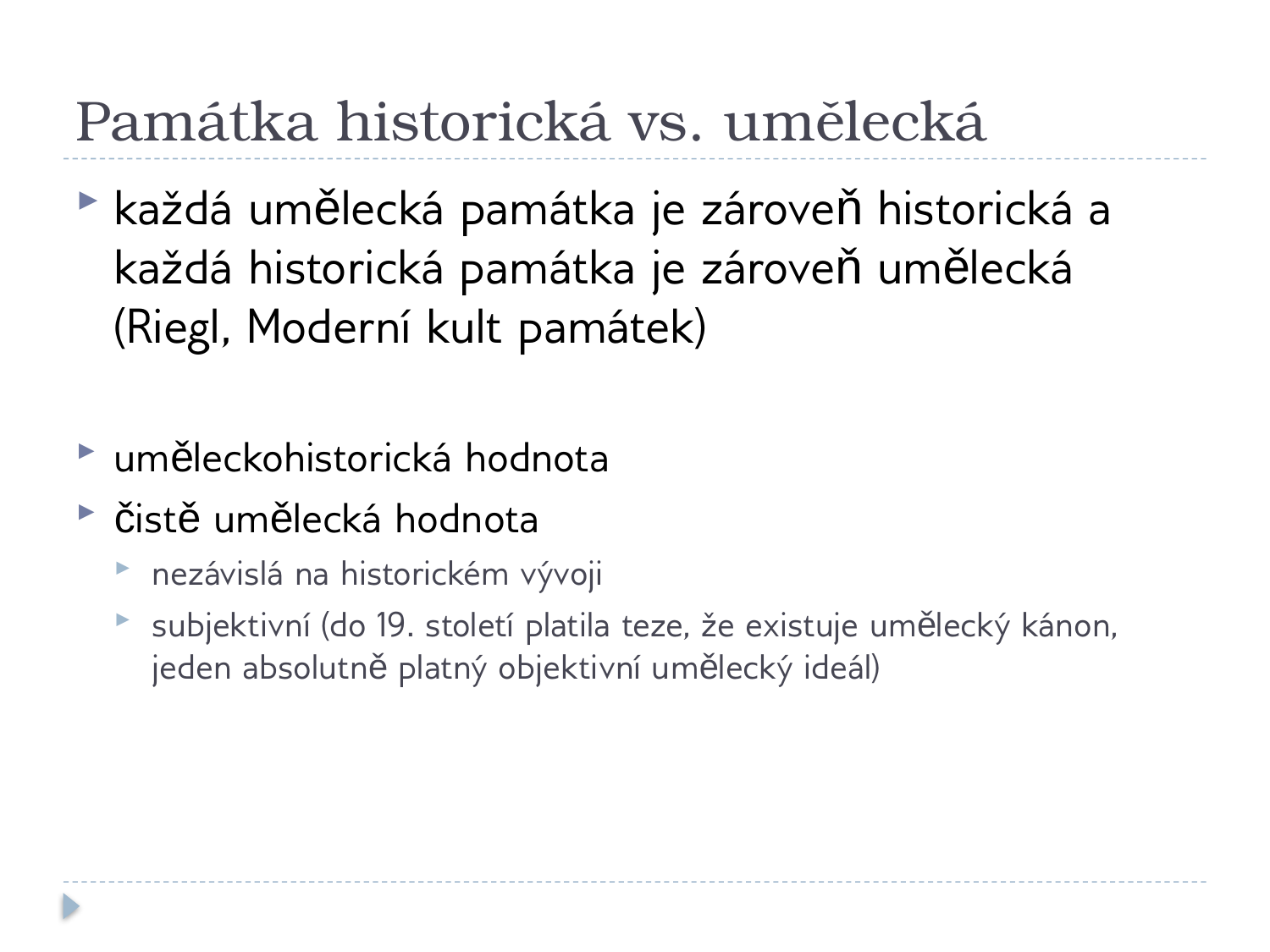

# Památka historická vs. umělecká
každá umělecká památka je zároveň historická a každá historická památka je zároveň umělecká (Riegl, Moderní kult památek)

uměleckohistorická hodnota
čistě umělecká hodnota
nezávislá na historickém vývoji
subjektivní (do 19. století platila teze, že existuje umělecký kánon, jeden absolutně platný objektivní umělecký ideál)